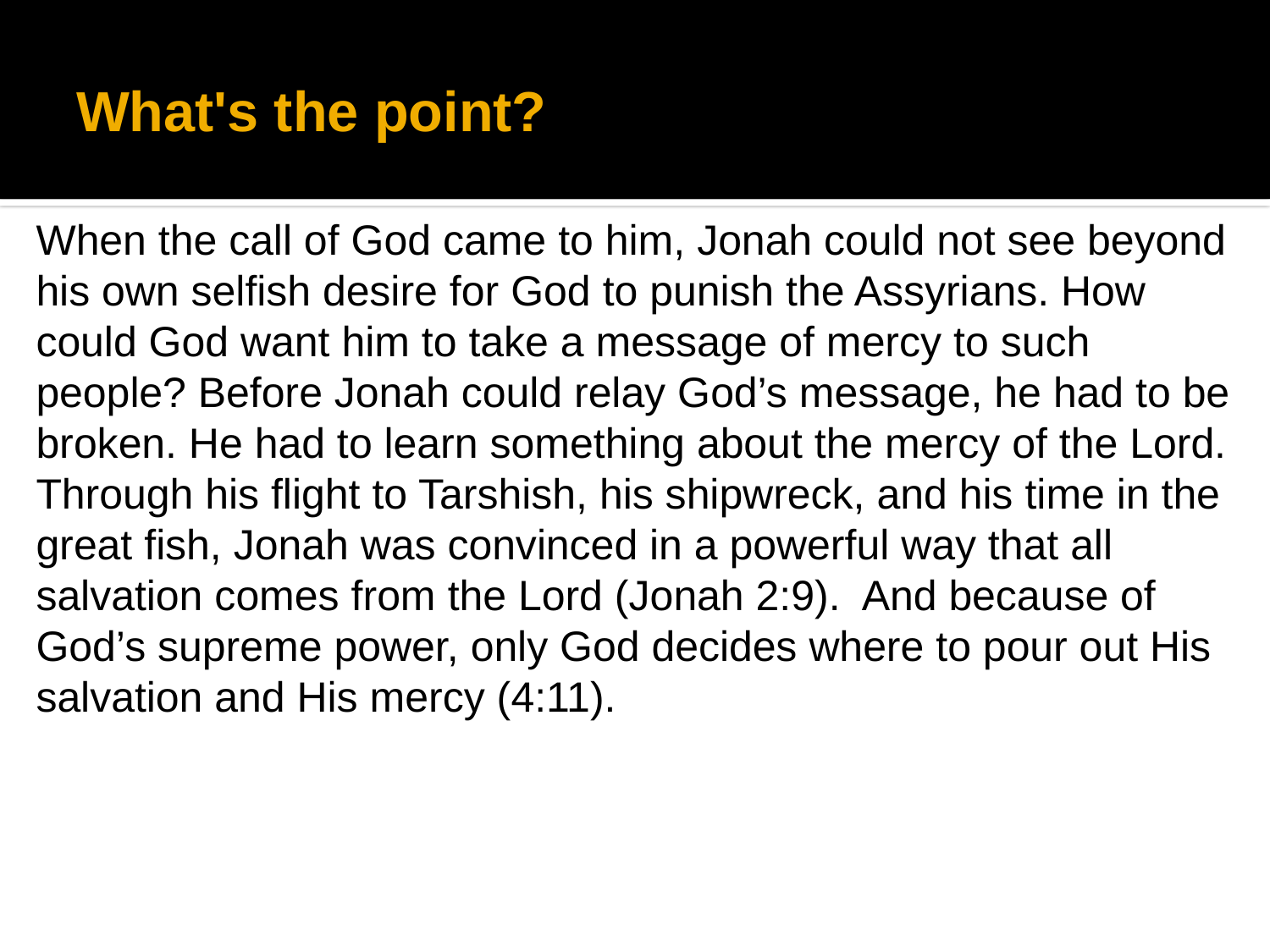

# What's the point?
When the call of God came to him, Jonah could not see beyond his own selfish desire for God to punish the Assyrians. How could God want him to take a message of mercy to such people? Before Jonah could relay God’s message, he had to be broken. He had to learn something about the mercy of the Lord.  Through his flight to Tarshish, his shipwreck, and his time in the great fish, Jonah was convinced in a powerful way that all salvation comes from the Lord (Jonah 2:9).  And because of God’s supreme power, only God decides where to pour out His salvation and His mercy (4:11).